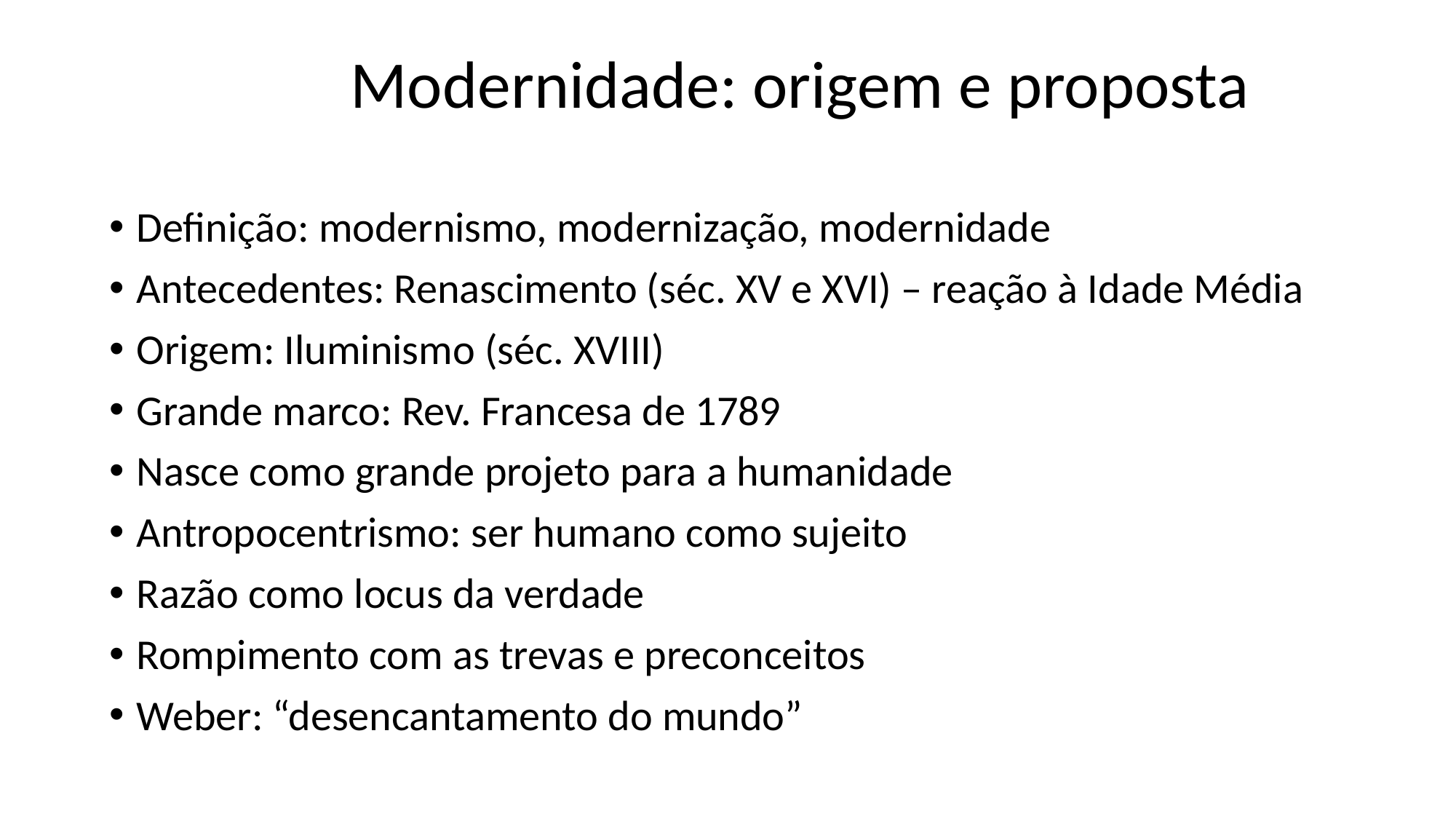

Modernidade: origem e proposta
Definição: modernismo, modernização, modernidade
Antecedentes: Renascimento (séc. XV e XVI) – reação à Idade Média
Origem: Iluminismo (séc. XVIII)
Grande marco: Rev. Francesa de 1789
Nasce como grande projeto para a humanidade
Antropocentrismo: ser humano como sujeito
Razão como locus da verdade
Rompimento com as trevas e preconceitos
Weber: “desencantamento do mundo”